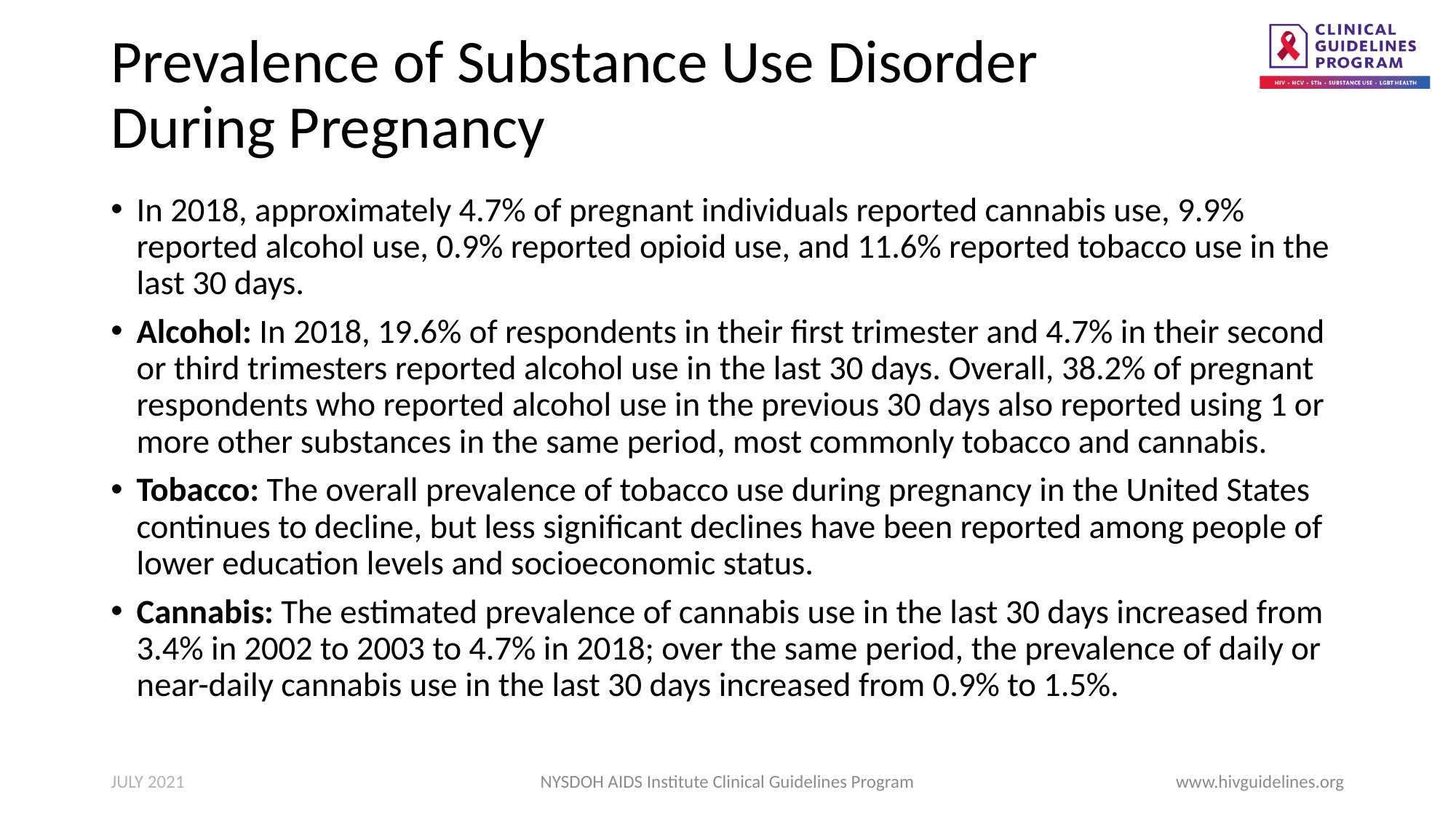

# Prevalence of Substance Use Disorder During Pregnancy
In 2018, approximately 4.7% of pregnant individuals reported cannabis use, 9.9% reported alcohol use, 0.9% reported opioid use, and 11.6% reported tobacco use in the last 30 days.
Alcohol: In 2018, 19.6% of respondents in their first trimester and 4.7% in their second or third trimesters reported alcohol use in the last 30 days. Overall, 38.2% of pregnant respondents who reported alcohol use in the previous 30 days also reported using 1 or more other substances in the same period, most commonly tobacco and cannabis.
Tobacco: The overall prevalence of tobacco use during pregnancy in the United States continues to decline, but less significant declines have been reported among people of lower education levels and socioeconomic status.
Cannabis: The estimated prevalence of cannabis use in the last 30 days increased from 3.4% in 2002 to 2003 to 4.7% in 2018; over the same period, the prevalence of daily or near-daily cannabis use in the last 30 days increased from 0.9% to 1.5%.
JULY 2021
NYSDOH AIDS Institute Clinical Guidelines Program
www.hivguidelines.org